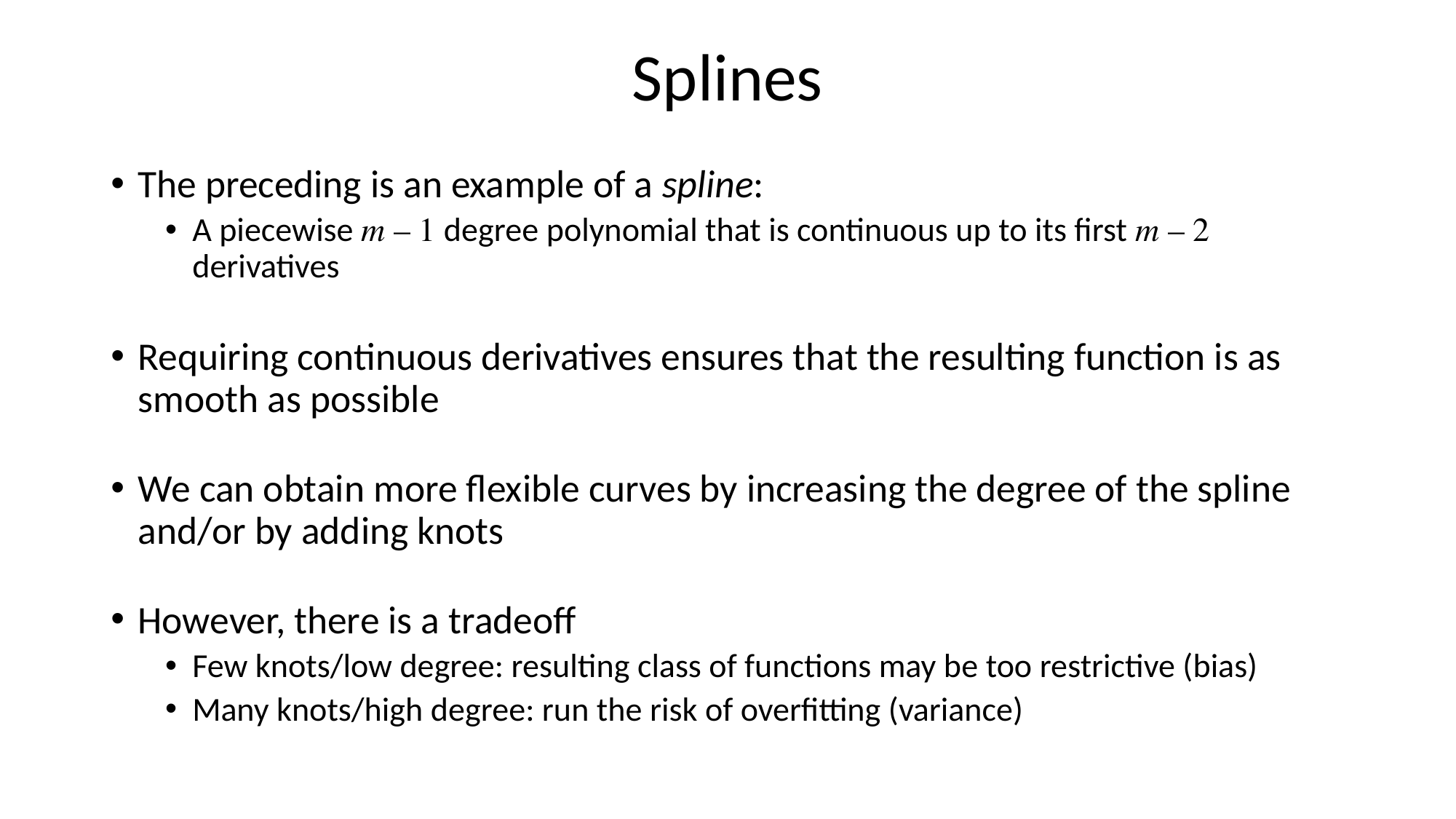

# Splines
The preceding is an example of a spline:
A piecewise m – 1 degree polynomial that is continuous up to its first m – 2 derivatives

Requiring continuous derivatives ensures that the resulting function is as smooth as possible

We can obtain more flexible curves by increasing the degree of the spline and/or by adding knots

However, there is a tradeoff
Few knots/low degree: resulting class of functions may be too restrictive (bias)
Many knots/high degree: run the risk of overfitting (variance)